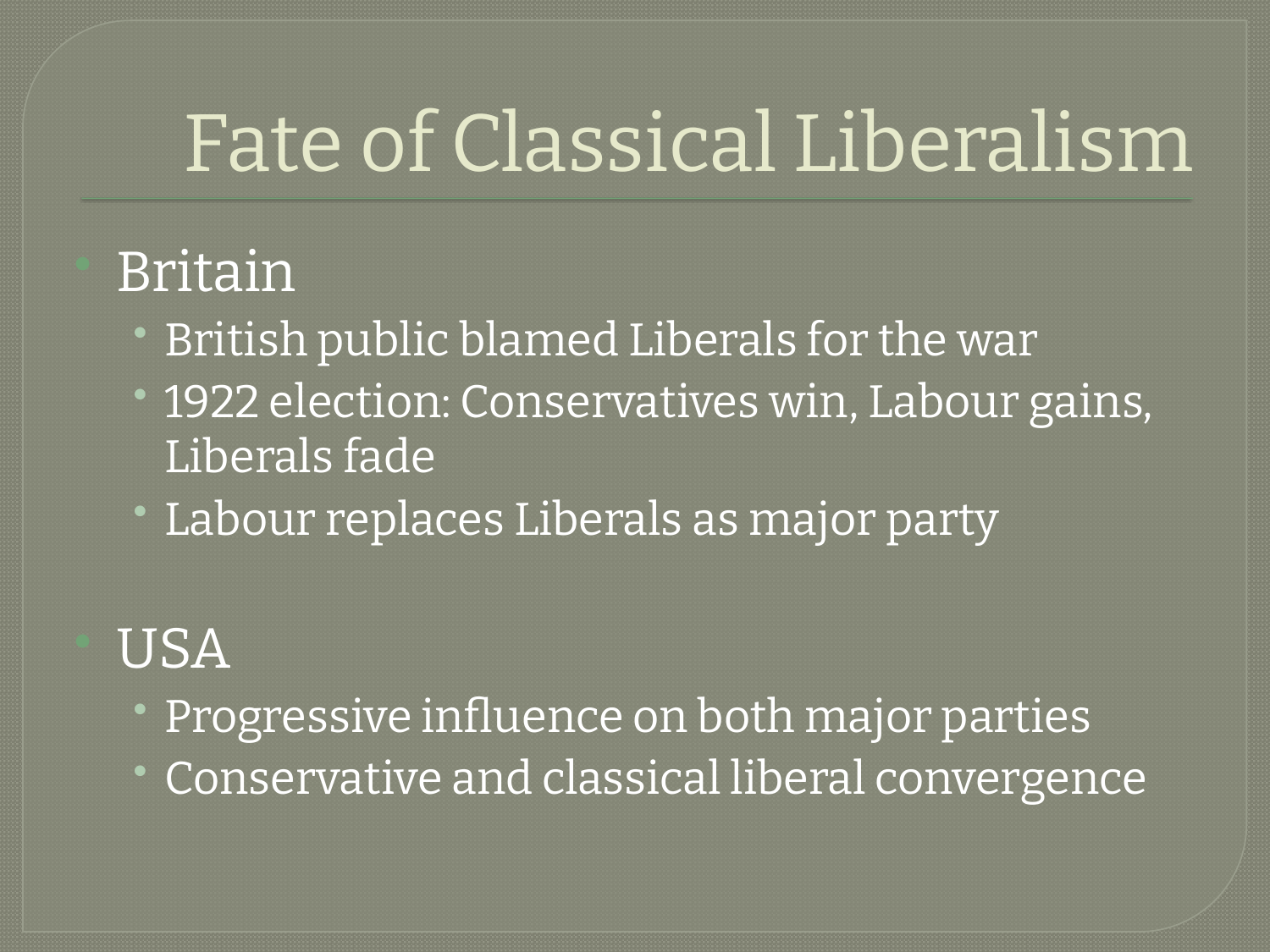

# Fate of Classical Liberalism
Britain
British public blamed Liberals for the war
1922 election: Conservatives win, Labour gains, Liberals fade
Labour replaces Liberals as major party

USA
Progressive influence on both major parties
Conservative and classical liberal convergence